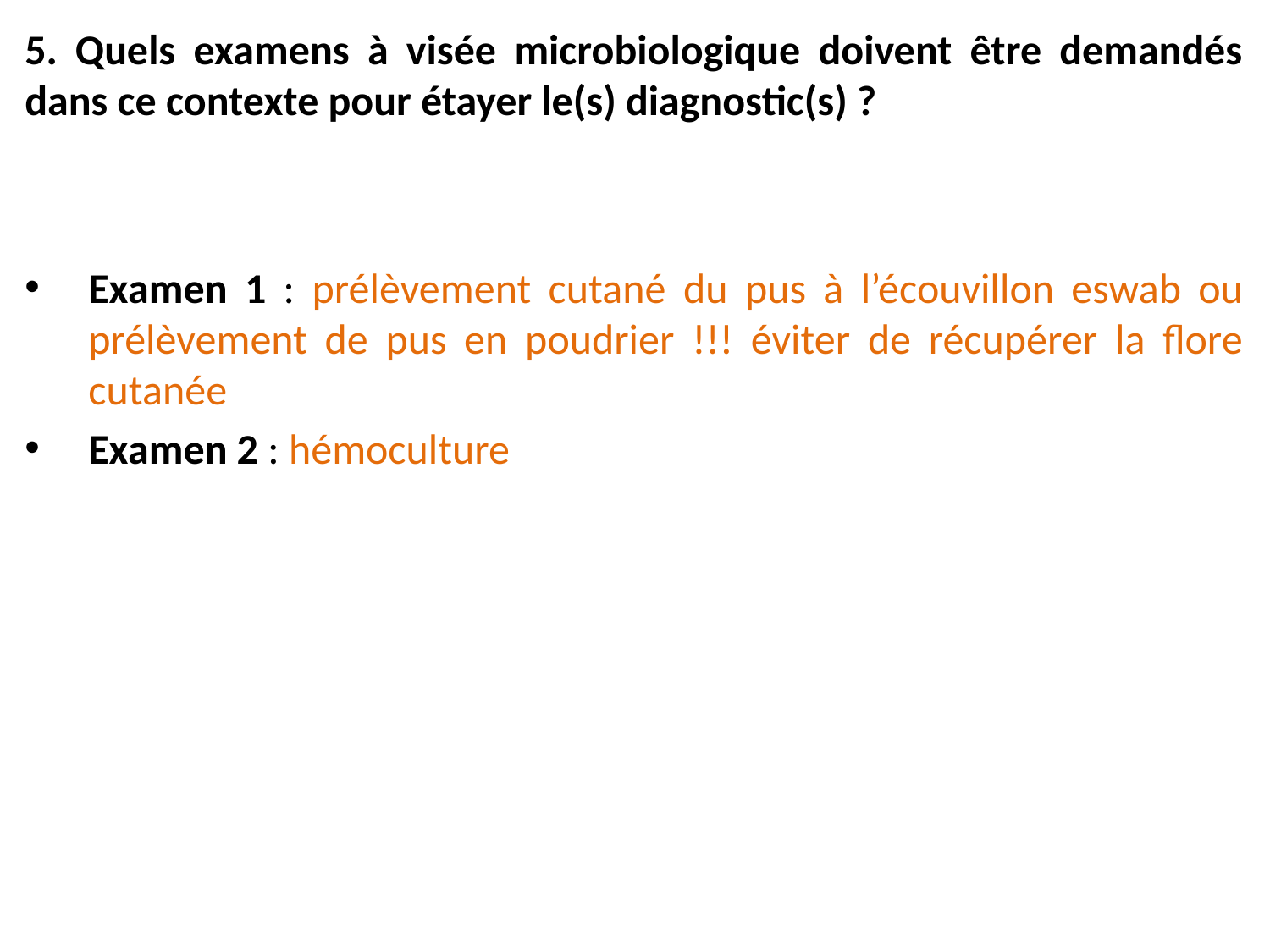

5. Quels examens à visée microbiologique doivent être demandés dans ce contexte pour étayer le(s) diagnostic(s) ?

Examen 1 : prélèvement cutané du pus à l’écouvillon eswab ou prélèvement de pus en poudrier !!! éviter de récupérer la flore cutanée
Examen 2 : hémoculture